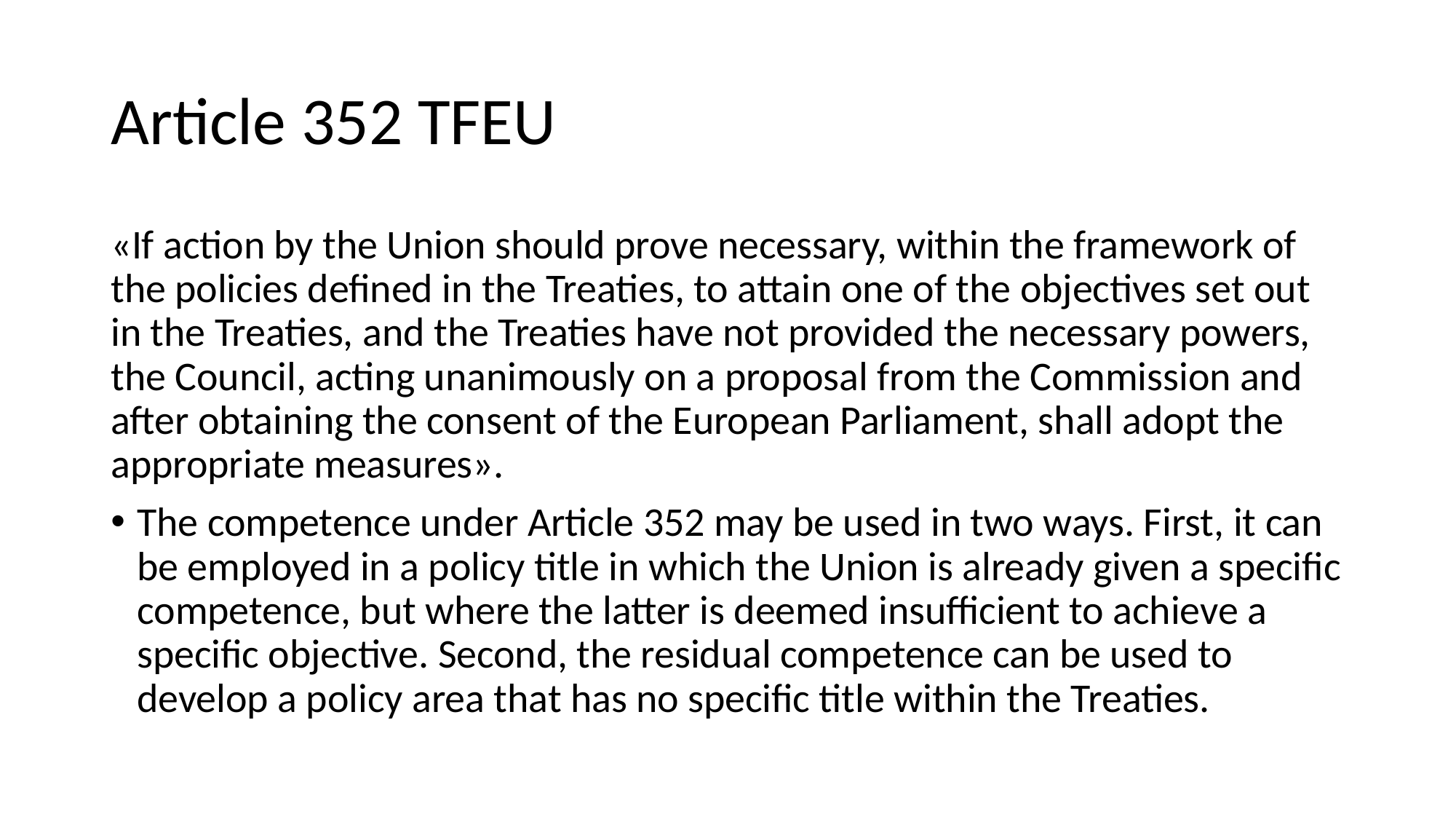

# Article 352 TFEU
«If action by the Union should prove necessary, within the framework of the policies defined in the Treaties, to attain one of the objectives set out in the Treaties, and the Treaties have not provided the necessary powers, the Council, acting unanimously on a proposal from the Commission and after obtaining the consent of the European Parliament, shall adopt the appropriate measures».
The competence under Article 352 may be used in two ways. First, it can be employed in a policy title in which the Union is already given a specific competence, but where the latter is deemed insufficient to achieve a specific objective. Second, the residual competence can be used to develop a policy area that has no specific title within the Treaties.